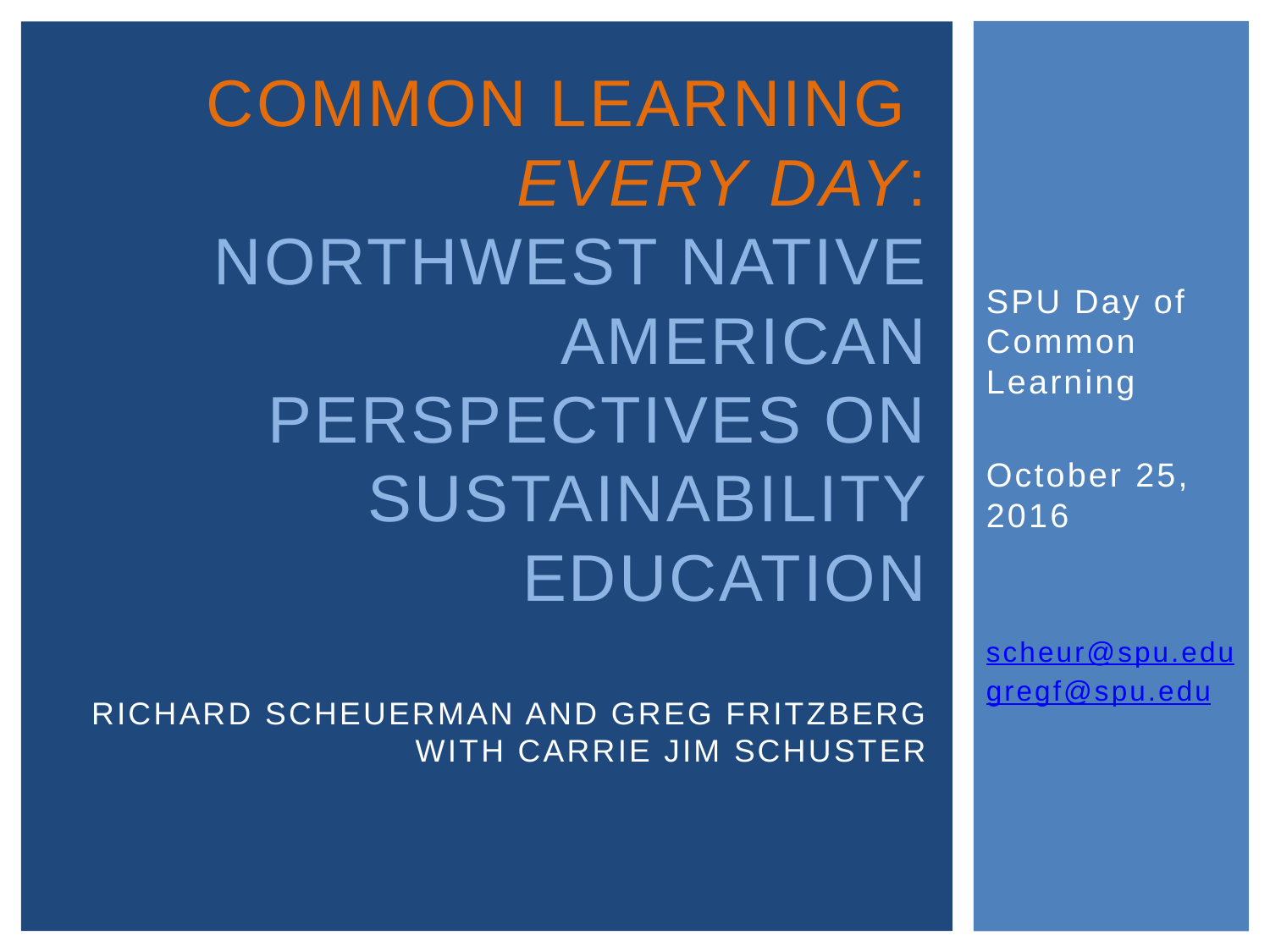

# Common learning every day: northwest native American perspectives on sustainability education Richard Scheuerman and Greg Fritzberg with Carrie Jim Schuster
SPU Day of Common Learning

October 25, 2016

scheur@spu.edu
gregf@spu.edu